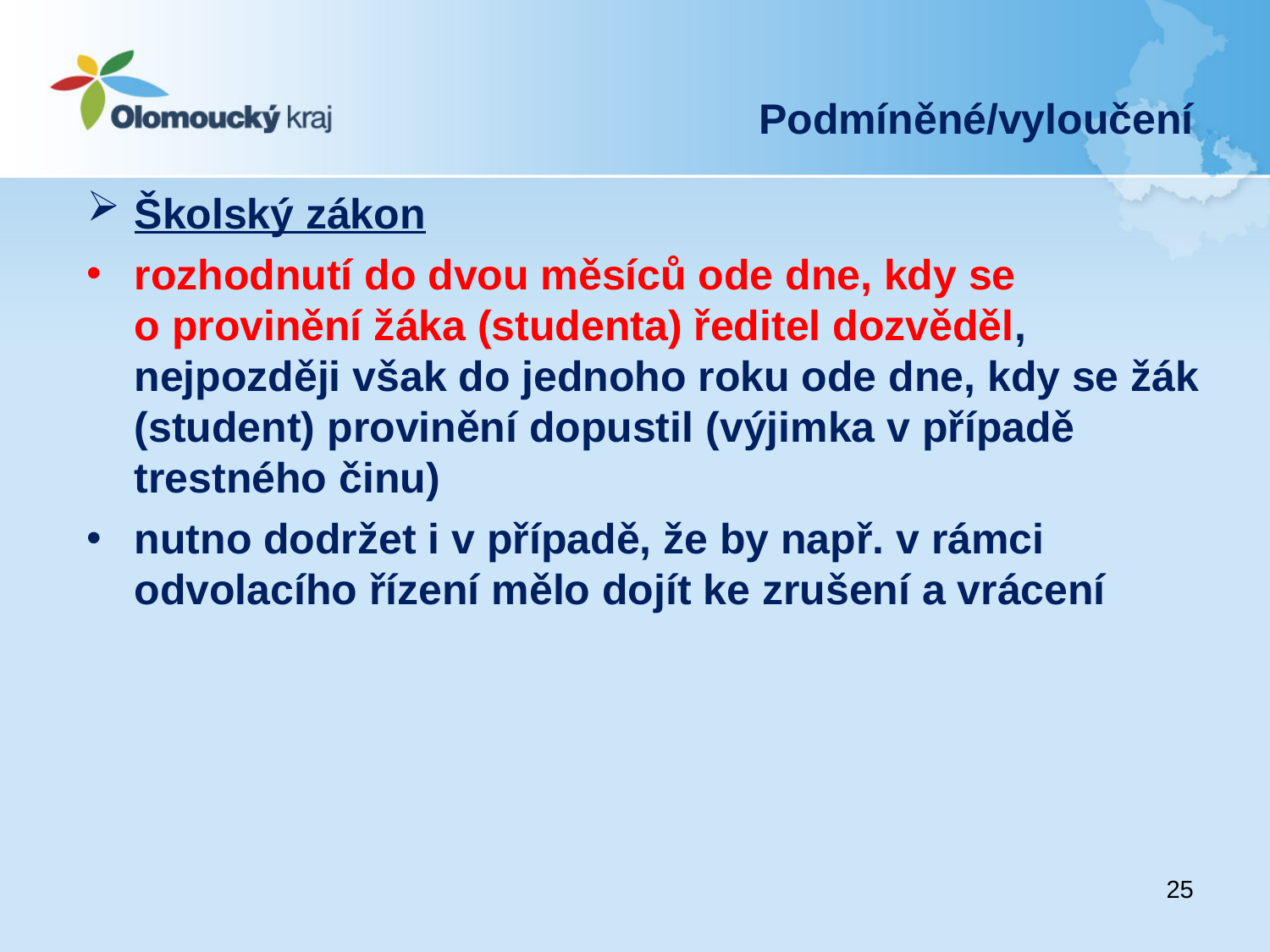

# Podmíněné/vyloučení
Školský zákon
rozhodnutí do dvou měsíců ode dne, kdy se o provinění žáka (studenta) ředitel dozvěděl, nejpozději však do jednoho roku ode dne, kdy se žák (student) provinění dopustil (výjimka v případě trestného činu)
nutno dodržet i v případě, že by např. v rámci odvolacího řízení mělo dojít ke zrušení a vrácení

25